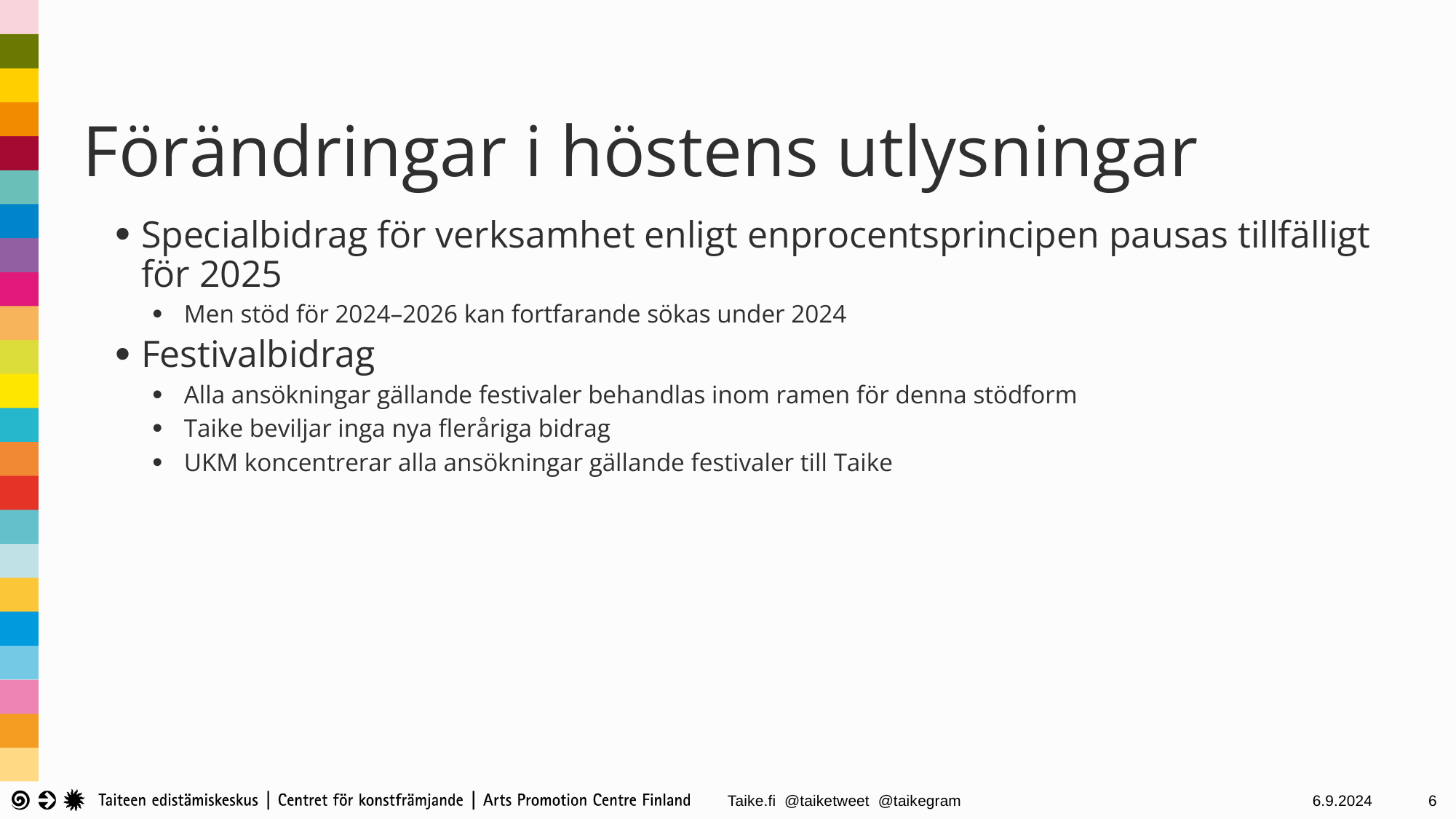

# Förändringar i höstens utlysningar
Specialbidrag för verksamhet enligt enprocentsprincipen pausas tillfälligt för 2025
Men stöd för 2024–2026 kan fortfarande sökas under 2024
Festivalbidrag
Alla ansökningar gällande festivaler behandlas inom ramen för denna stödform
Taike beviljar inga nya fleråriga bidrag
UKM koncentrerar alla ansökningar gällande festivaler till Taike

6.9.2024
6